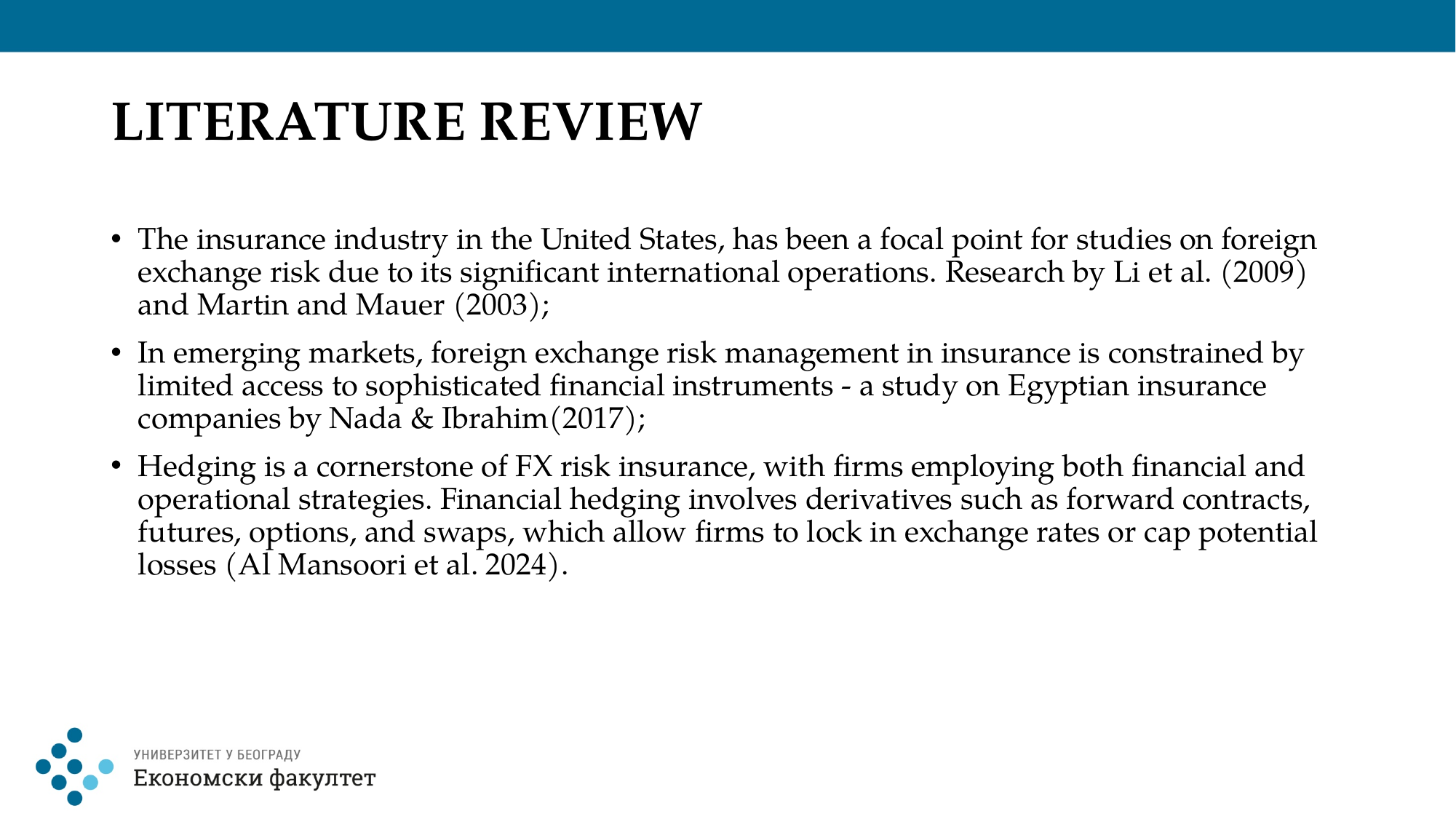

# LITERATURE REVIEW
The insurance industry in the United States, has been a focal point for studies on foreign exchange risk due to its significant international operations. Research by Li et al. (2009) and Martin and Mauer (2003);
In emerging markets, foreign exchange risk management in insurance is constrained by limited access to sophisticated financial instruments - a study on Egyptian insurance companies by Nada & Ibrahim(2017);
Hedging is a cornerstone of FX risk insurance, with firms employing both financial and operational strategies. Financial hedging involves derivatives such as forward contracts, futures, options, and swaps, which allow firms to lock in exchange rates or cap potential losses (Al Mansoori et al. 2024).